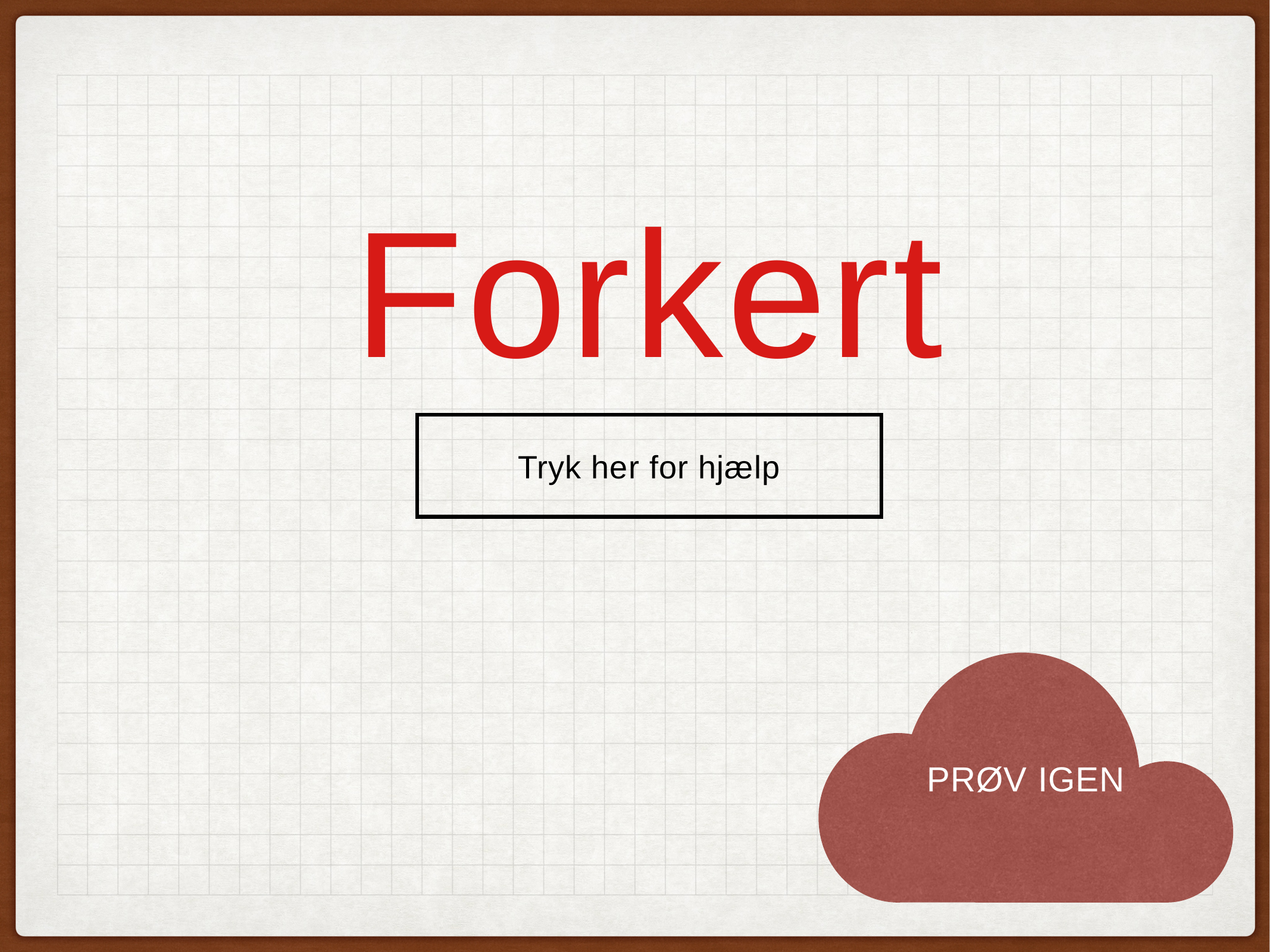

Forkert
Tryk her for hjælp
Prøv igen